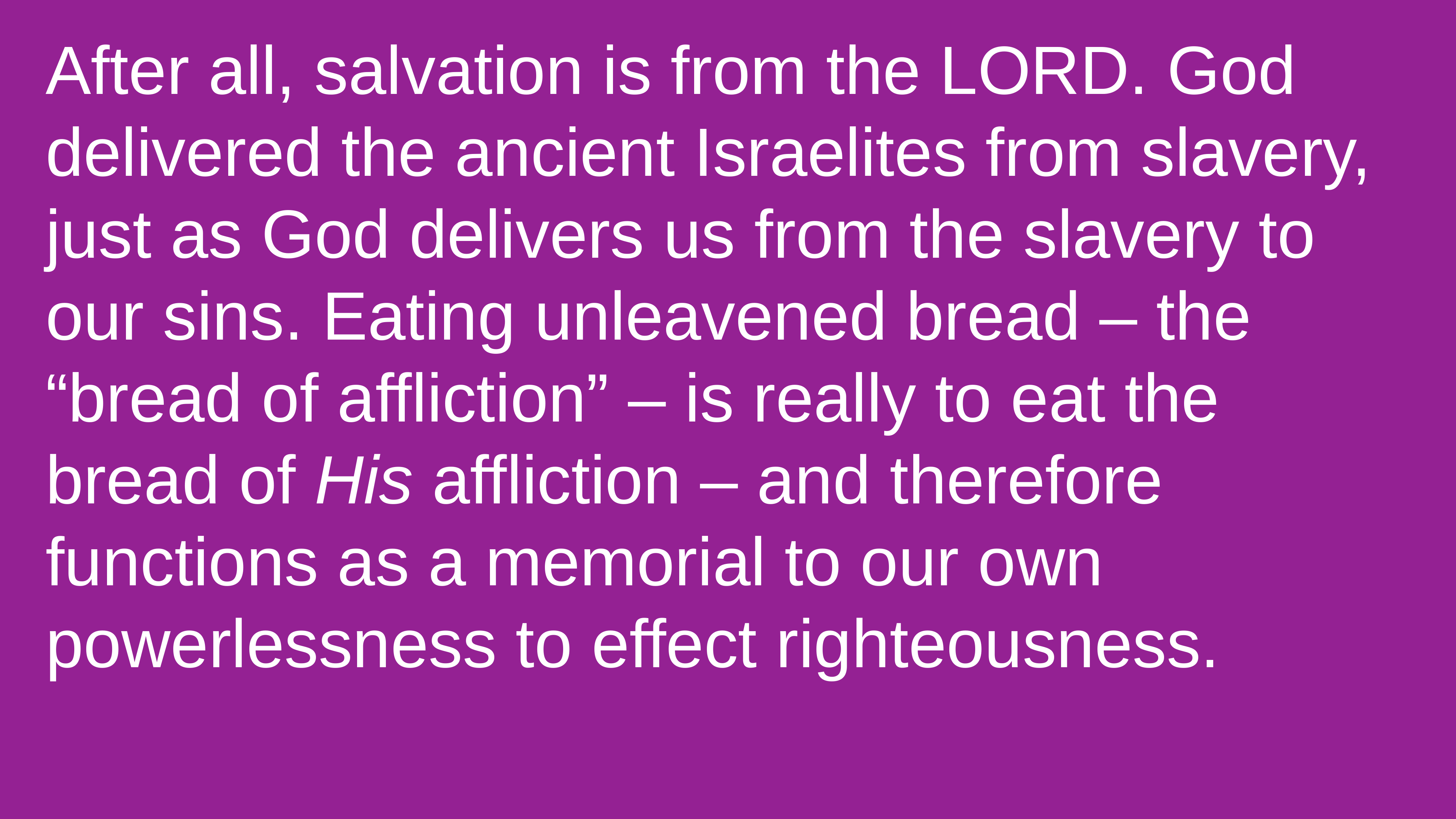

After all, salvation is from the LORD. God delivered the ancient Israelites from slavery, just as God delivers us from the slavery to our sins. Eating unleavened bread – the “bread of affliction” – is really to eat the bread of His affliction – and therefore functions as a memorial to our own powerlessness to effect righteousness.